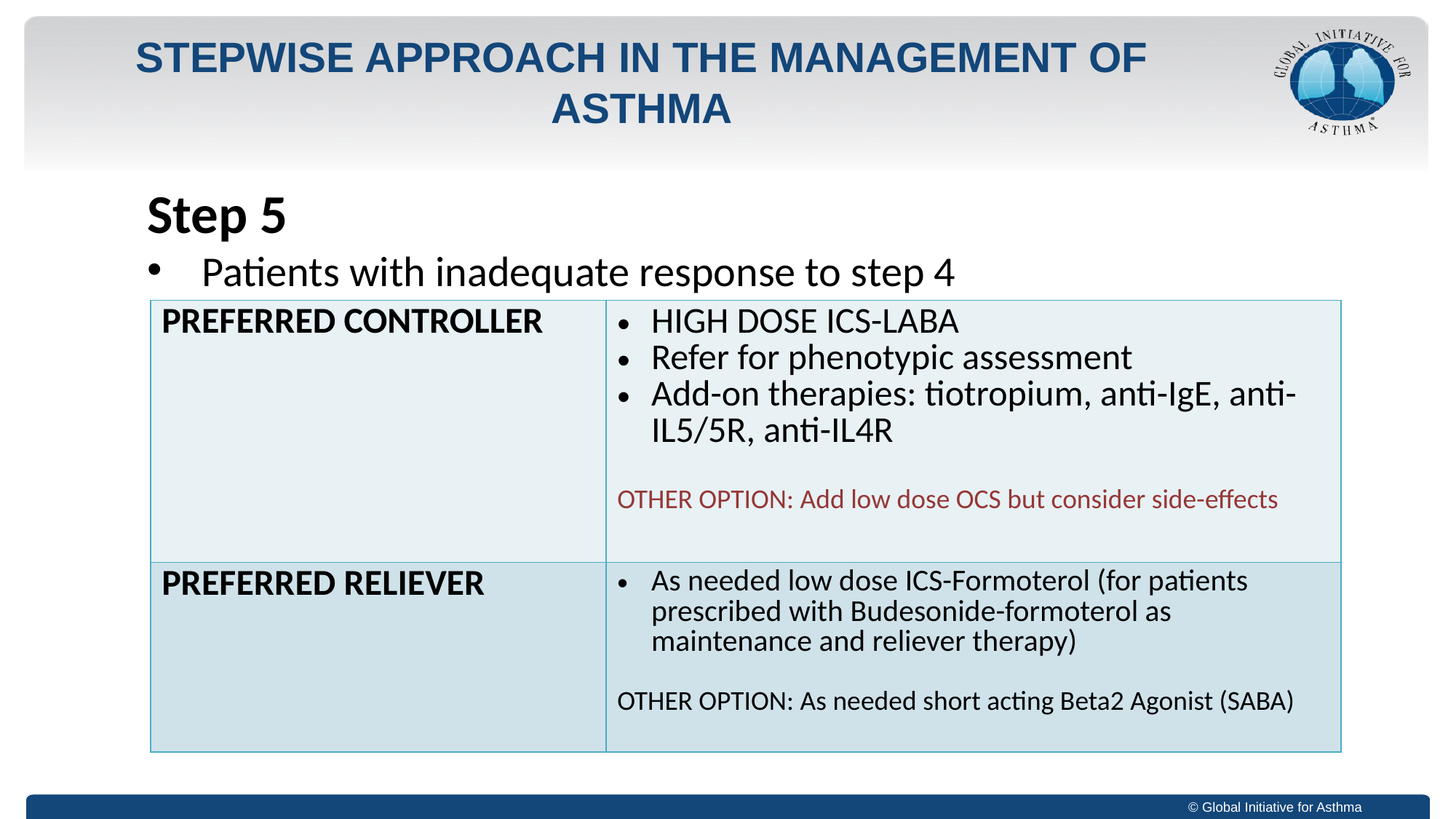

# STEPWISE APPROACH IN THE MANAGEMENT OF ASTHMA
Step 5
Patients with inadequate response to step 4

| PREFERRED CONTROLLER | HIGH DOSE ICS-LABA Refer for phenotypic assessment Add-on therapies: tiotropium, anti-IgE, anti-IL5/5R, anti-IL4R OTHER OPTION: Add low dose OCS but consider side-effects |
| --- | --- |
| PREFERRED RELIEVER | As needed low dose ICS-Formoterol (for patients prescribed with Budesonide-formoterol as maintenance and reliever therapy) OTHER OPTION: As needed short acting Beta2 Agonist (SABA) |